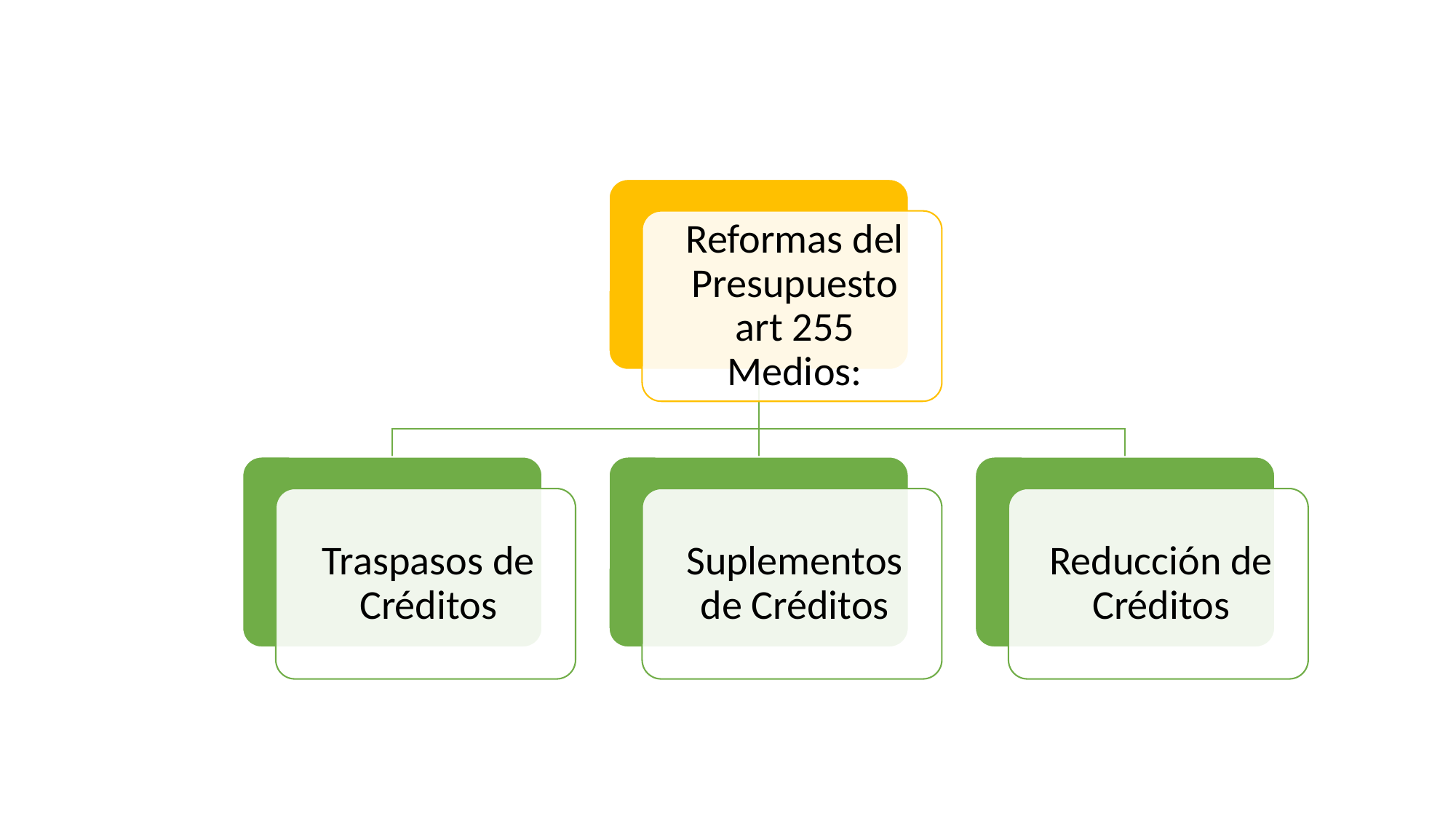

Reformas del Presupuesto art 255 Medios:
Traspasos de Créditos
Suplementos de Créditos
Reducción de Créditos